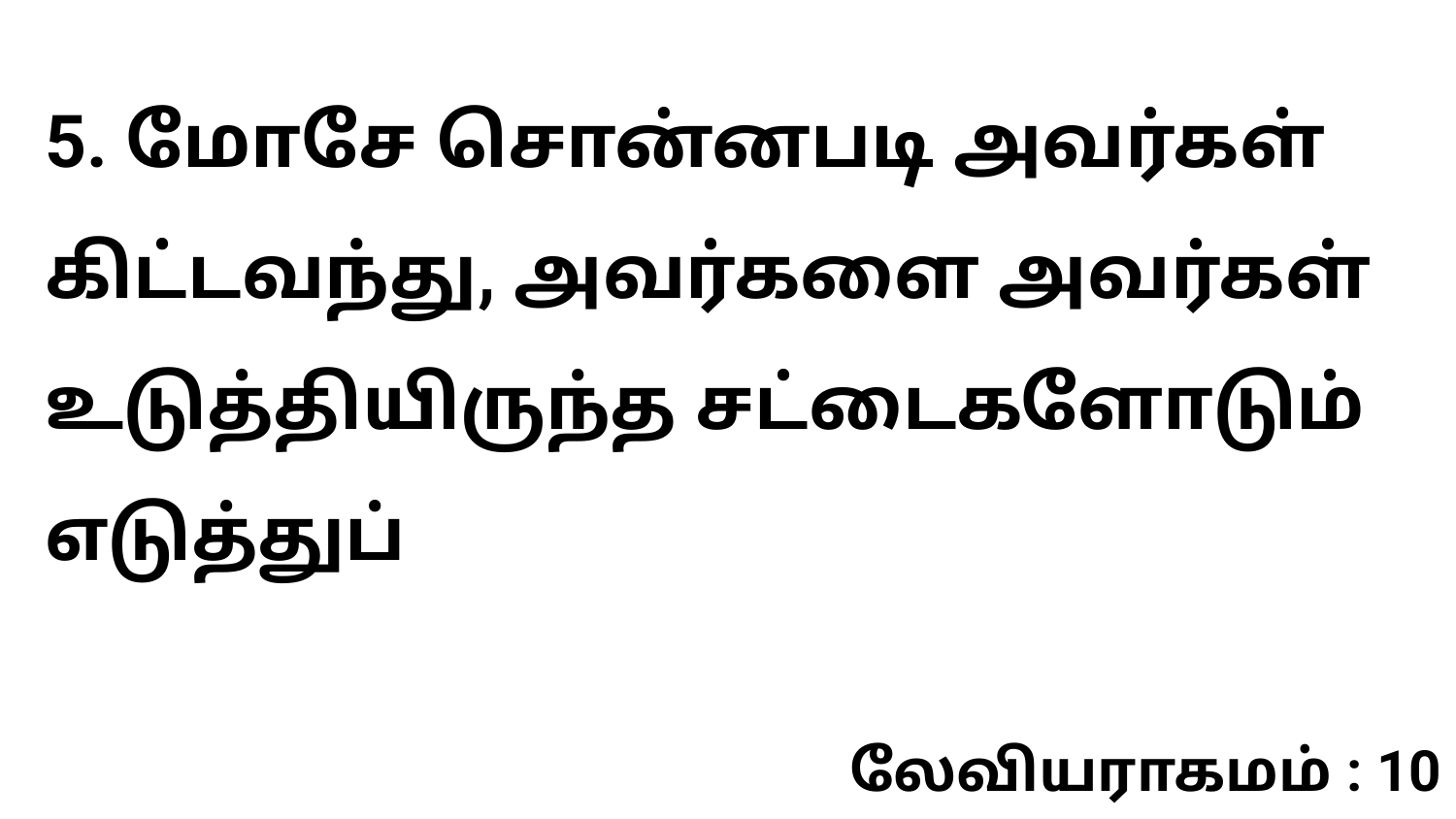

5. மோசே சொன்னபடி அவர்கள் கிட்டவந்து, அவர்களை அவர்கள் உடுத்தியிருந்த சட்டைகளோடும் எடுத்துப்
லேவியராகமம் : 10